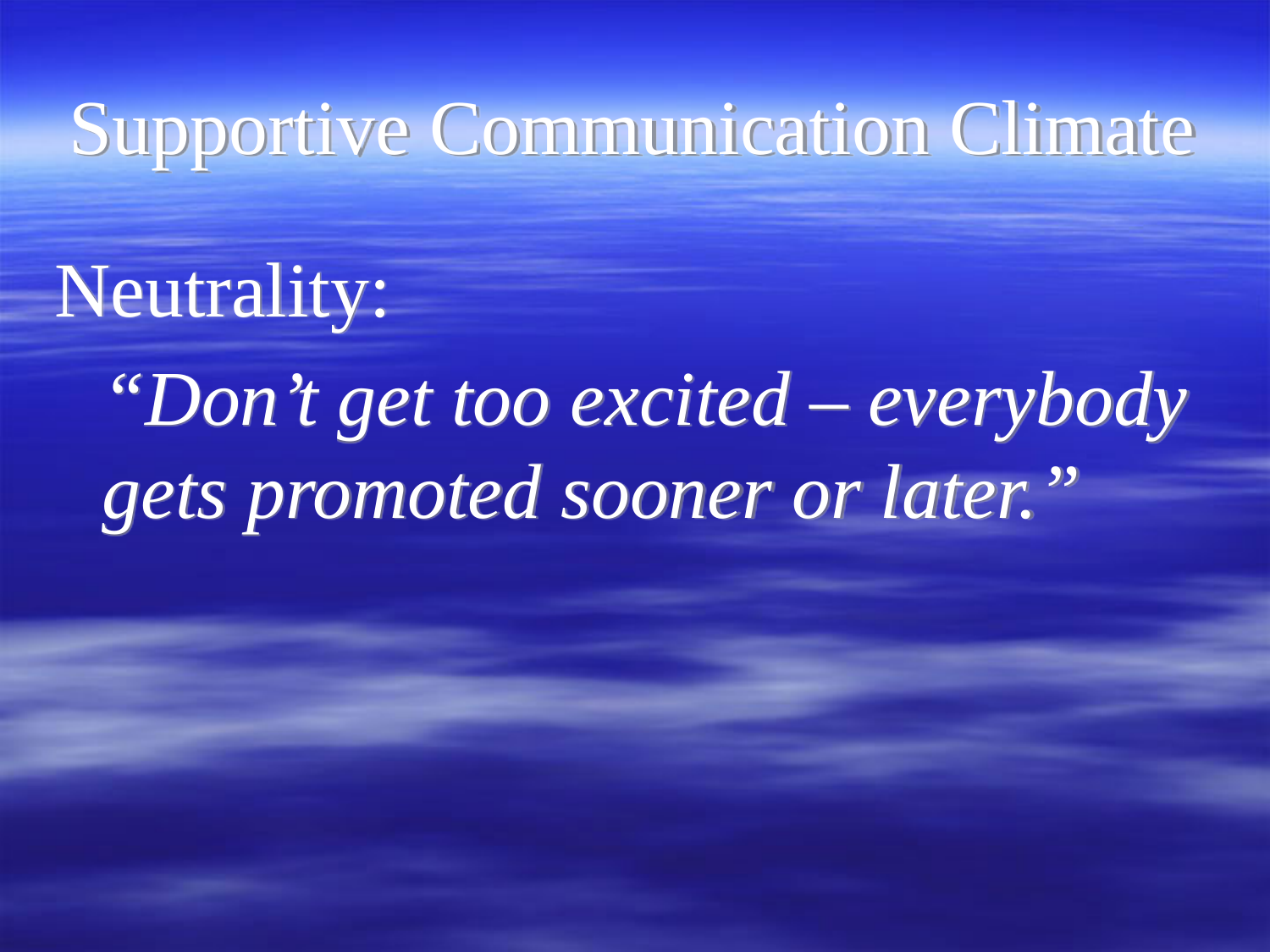

# Supportive Communication Climate
Neutrality:
	“Don’t get too excited – everybody gets promoted sooner or later.”